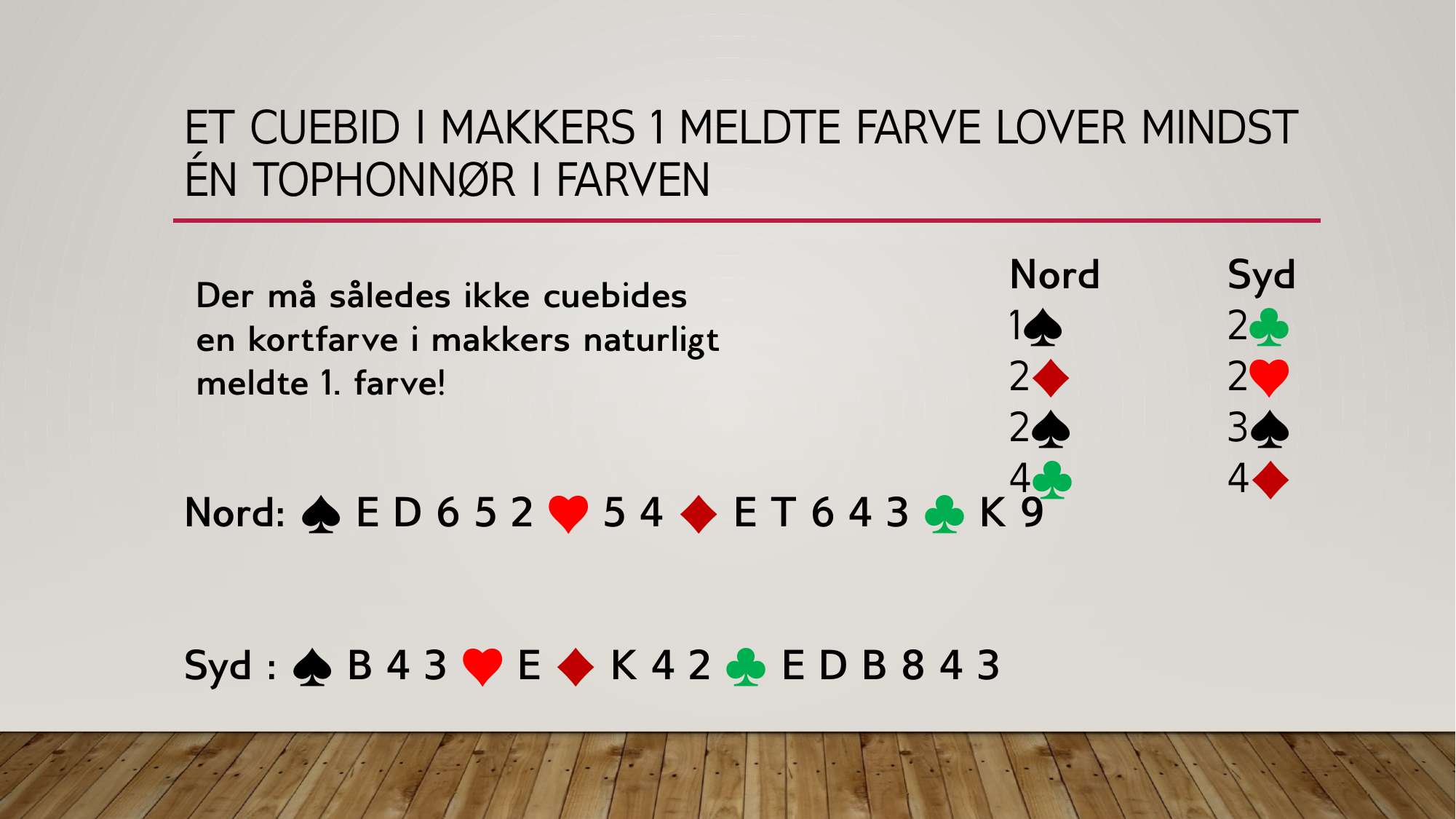

# Et cuebid i makkers 1 meldte farve lover mindst én tophonnør i farven

Nord: ♠ ︎E D 6 5 2 ♥︎ 5 4 ♦︎ E T 6 4 3 ♣︎ K 9

Syd : ♠ ︎B 4 3 ♥︎ E ♦︎ K 4 2 ♣︎ E D B 8 4 3

Nord		Syd
1♠︎ 		2♣︎
2♦︎		2♥︎
2♠︎		3♠︎
4♣︎		4♦︎
Der må således ikke cuebides en kortfarve i makkers naturligt meldte 1. farve!